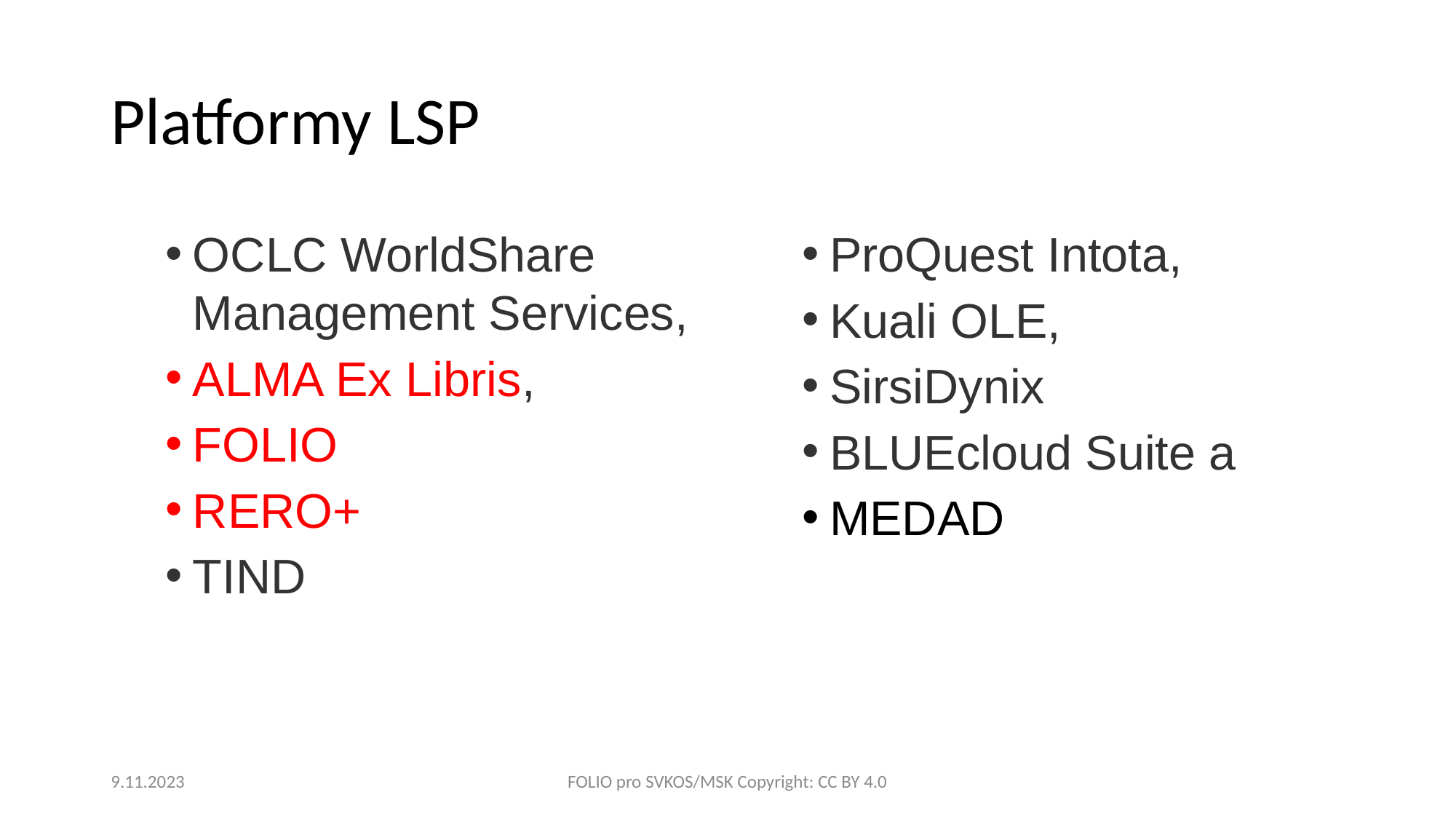

# Platformy LSP
OCLC WorldShare Management Services,
ALMA Ex Libris,
FOLIO
RERO+
TIND

ProQuest Intota,
Kuali OLE,
SirsiDynix
BLUEcloud Suite a
MEDAD

9.11.2023
FOLIO pro SVKOS/MSK Copyright: CC BY 4.0